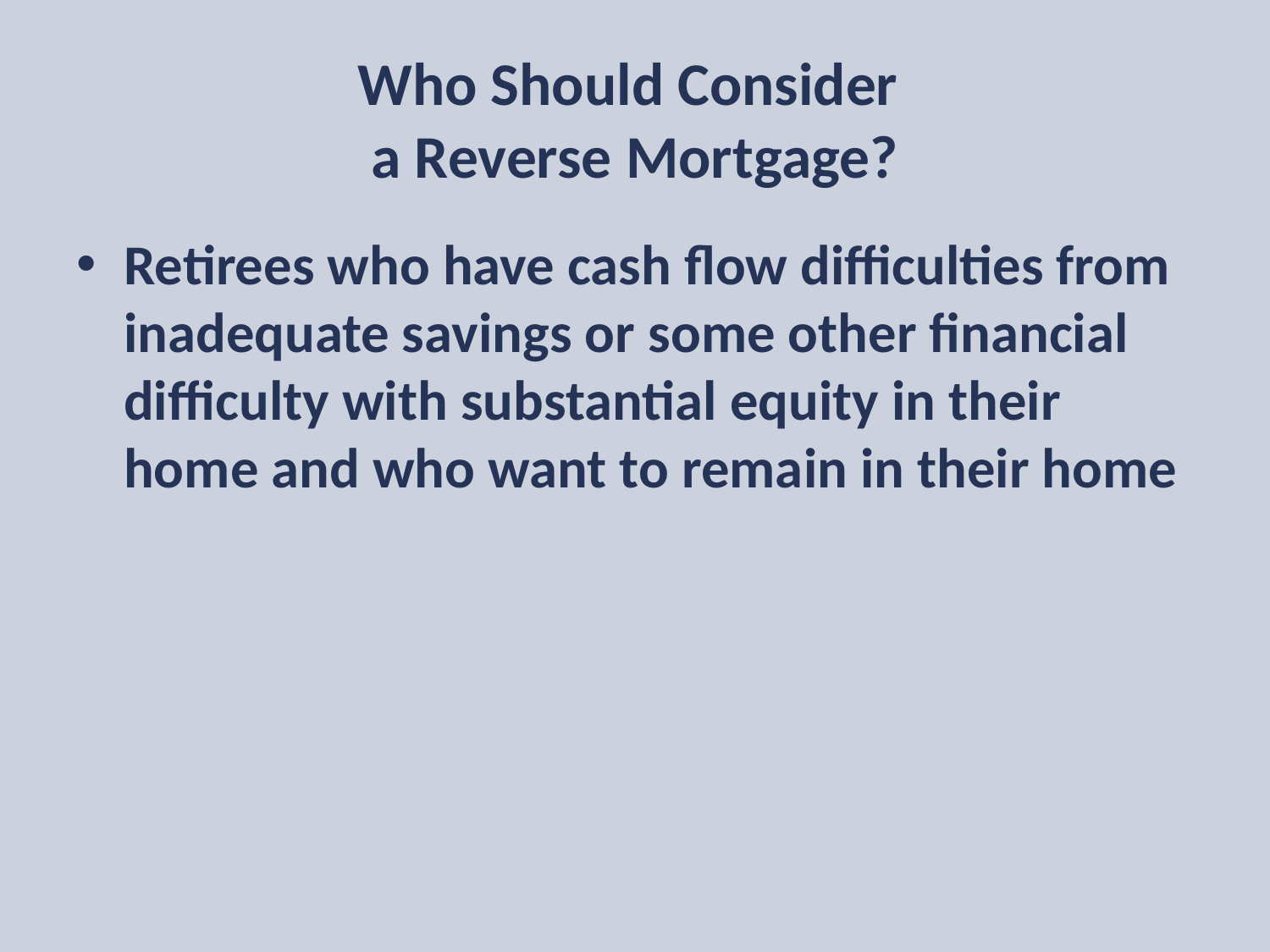

# Who Should Consider a Reverse Mortgage?
Retirees who have cash flow difficulties from inadequate savings or some other financial difficulty with substantial equity in their home and who want to remain in their home